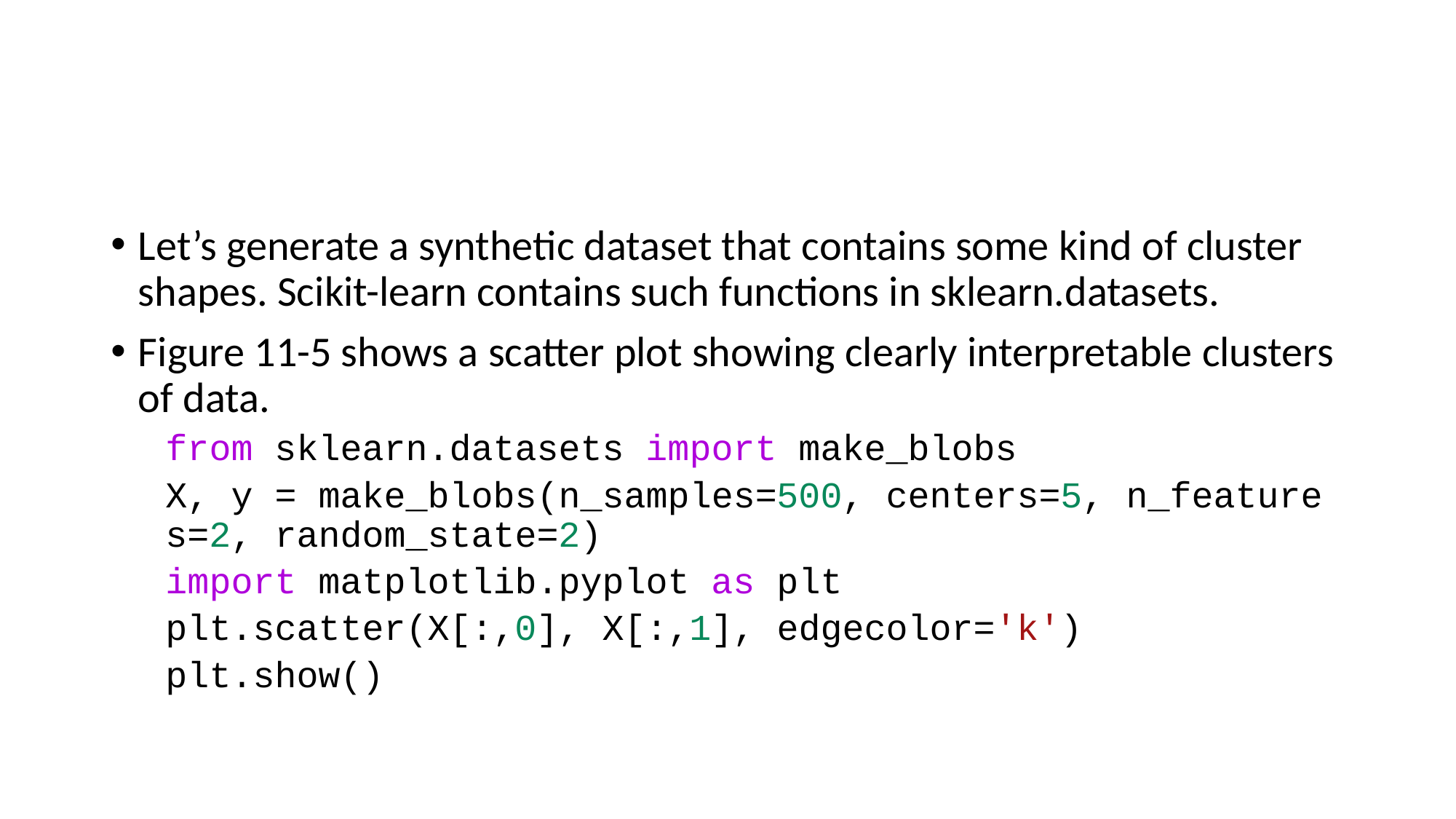

#
Let’s generate a synthetic dataset that contains some kind of cluster shapes. Scikit-learn contains such functions in sklearn.datasets.
Figure 11-5 shows a scatter plot showing clearly interpretable clusters of data.
from sklearn.datasets import make_blobs
X, y = make_blobs(n_samples=500, centers=5, n_features=2, random_state=2)
import matplotlib.pyplot as plt
plt.scatter(X[:,0], X[:,1], edgecolor='k')
plt.show()